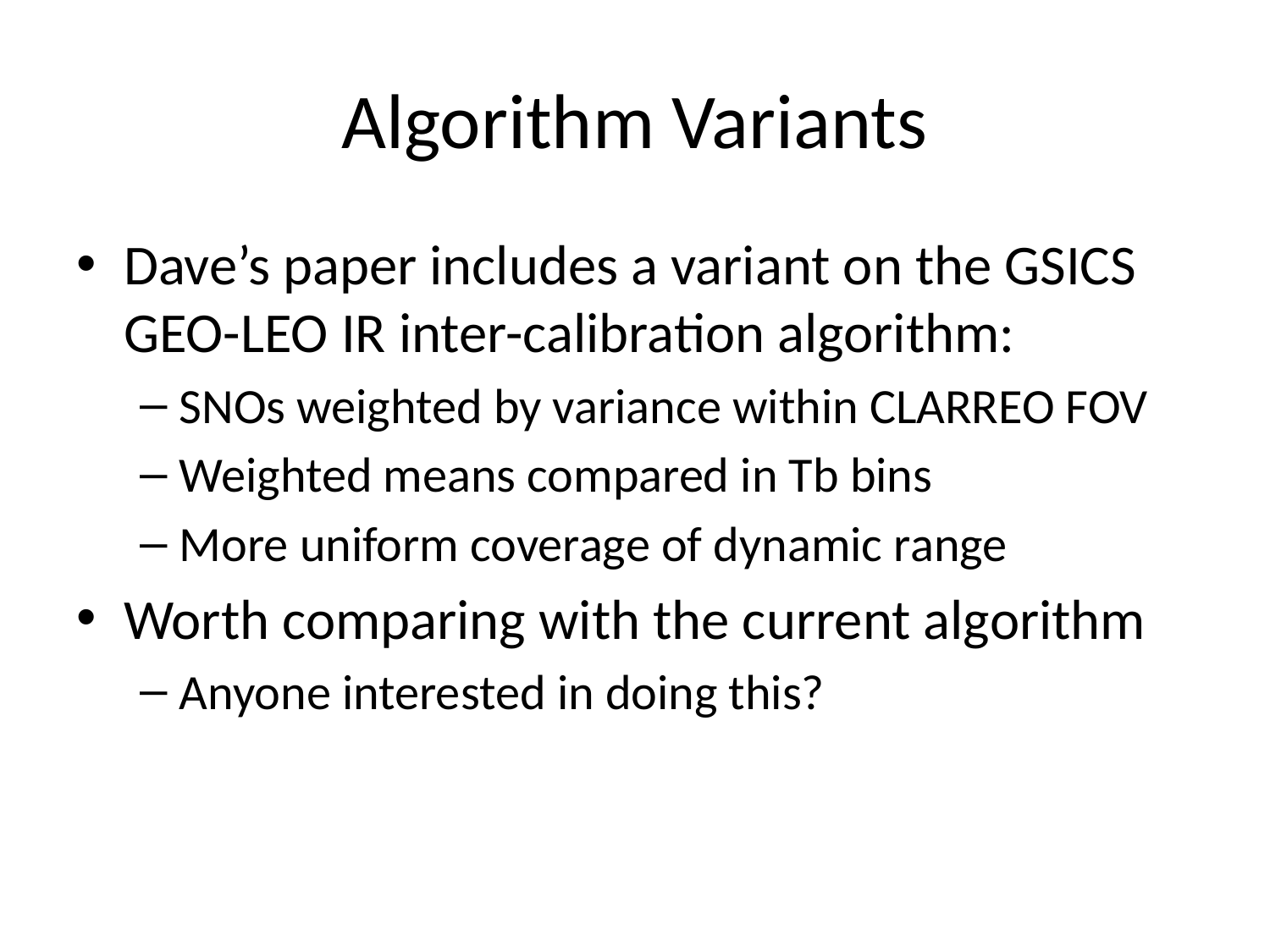

# Algorithm Variants
Dave’s paper includes a variant on the GSICS GEO-LEO IR inter-calibration algorithm:
SNOs weighted by variance within CLARREO FOV
Weighted means compared in Tb bins
More uniform coverage of dynamic range
Worth comparing with the current algorithm
Anyone interested in doing this?